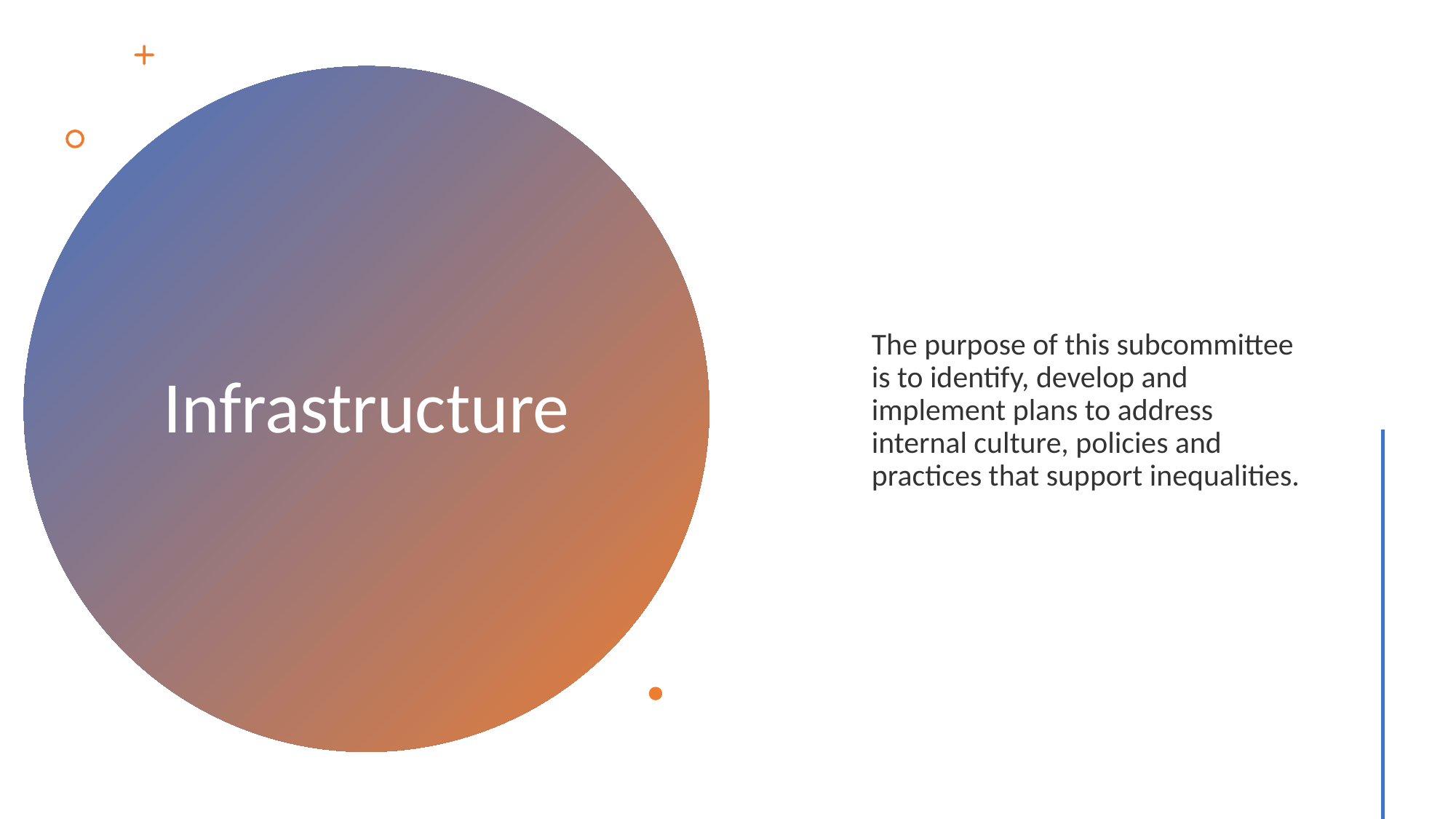

The purpose of this subcommittee is to identify, develop and implement plans to address internal culture, policies and practices that support inequalities.

# Infrastructure